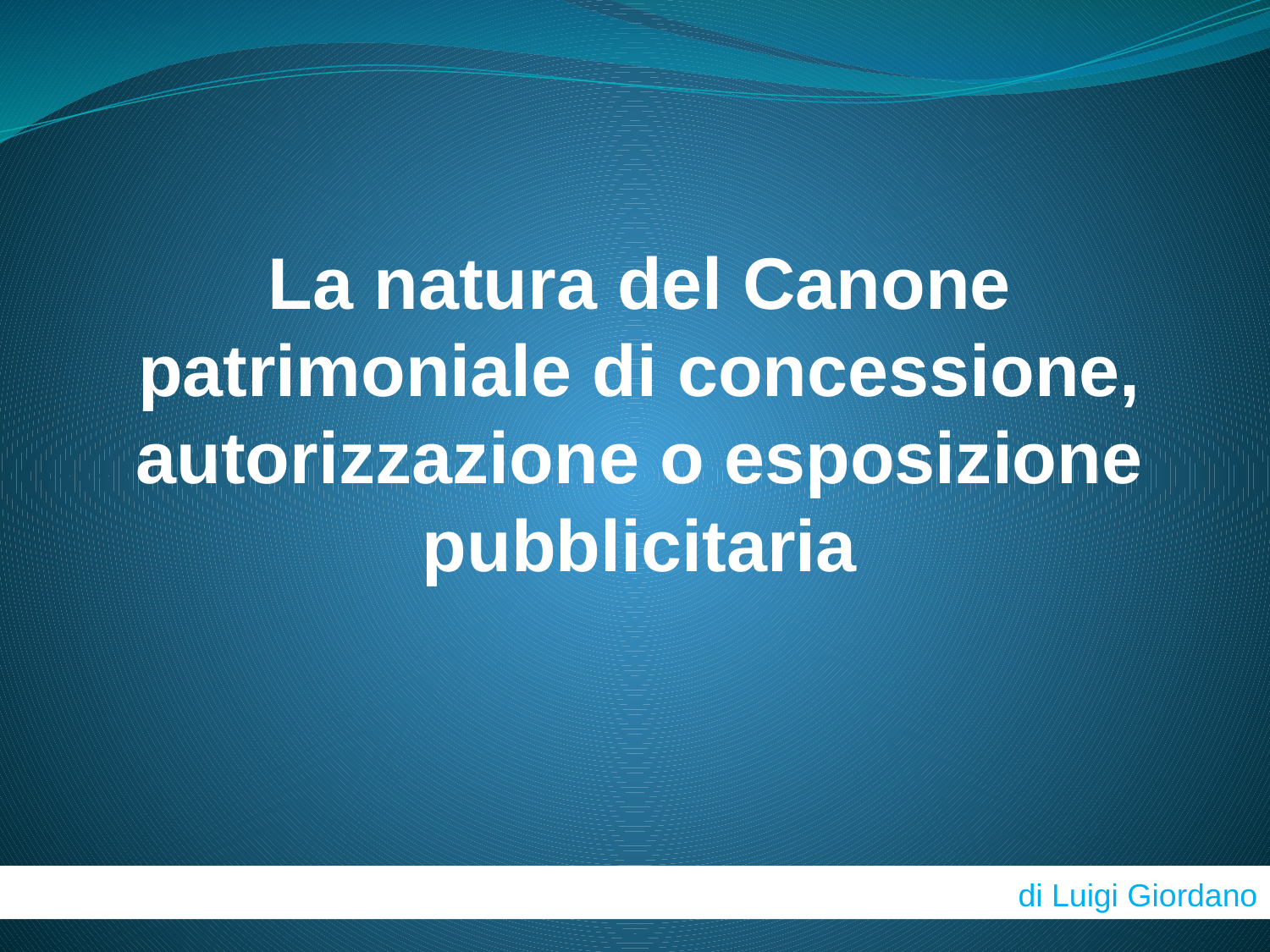

# La natura del Canone patrimoniale di concessione, autorizzazione o esposizione pubblicitaria
di Luigi Giordano